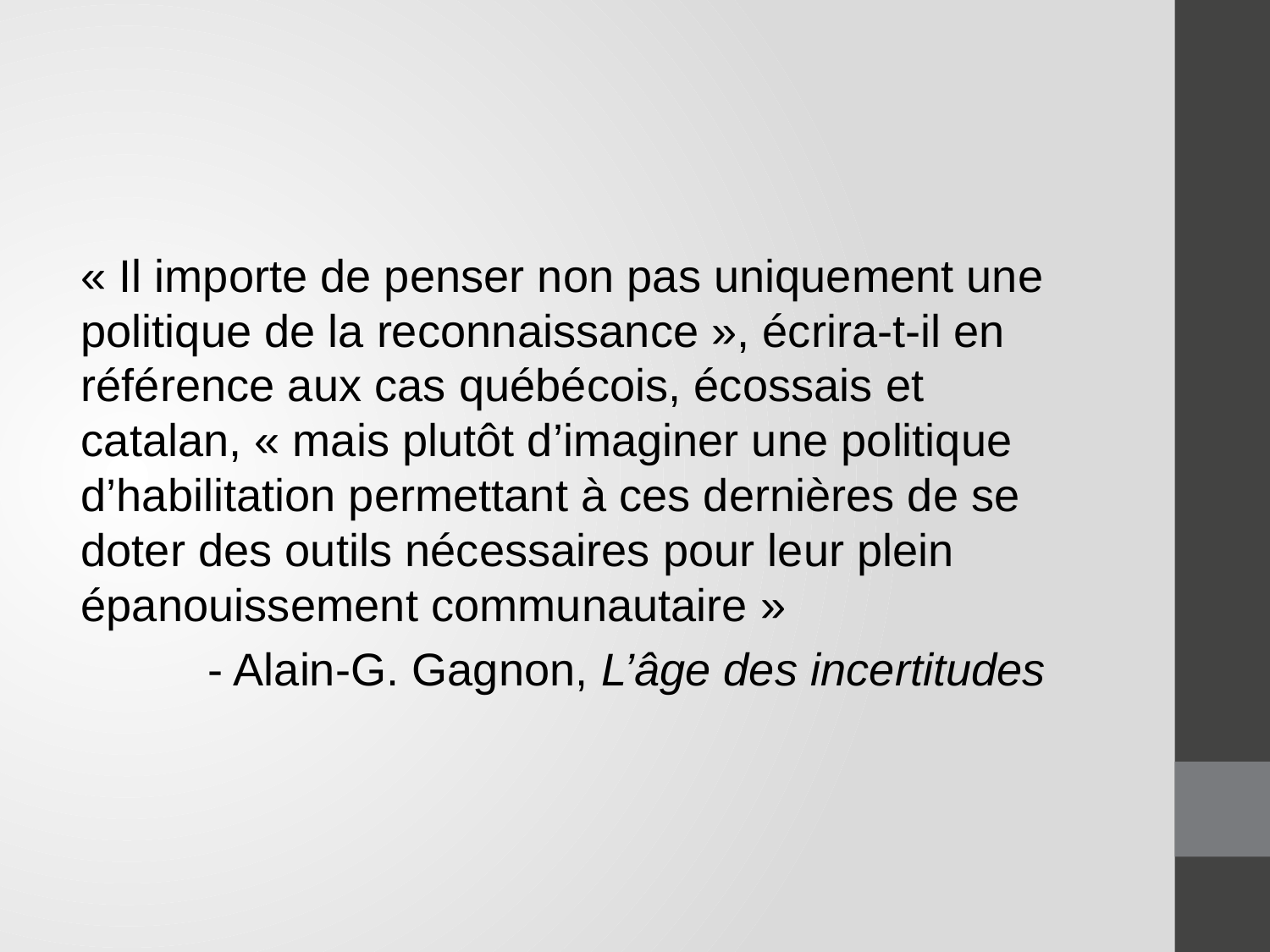

« Il importe de penser non pas uniquement une politique de la reconnaissance », écrira-t-il en référence aux cas québécois, écossais et catalan, « mais plutôt d’imaginer une politique d’habilitation permettant à ces dernières de se doter des outils nécessaires pour leur plein épanouissement communautaire »
	- Alain-G. Gagnon, L’âge des incertitudes